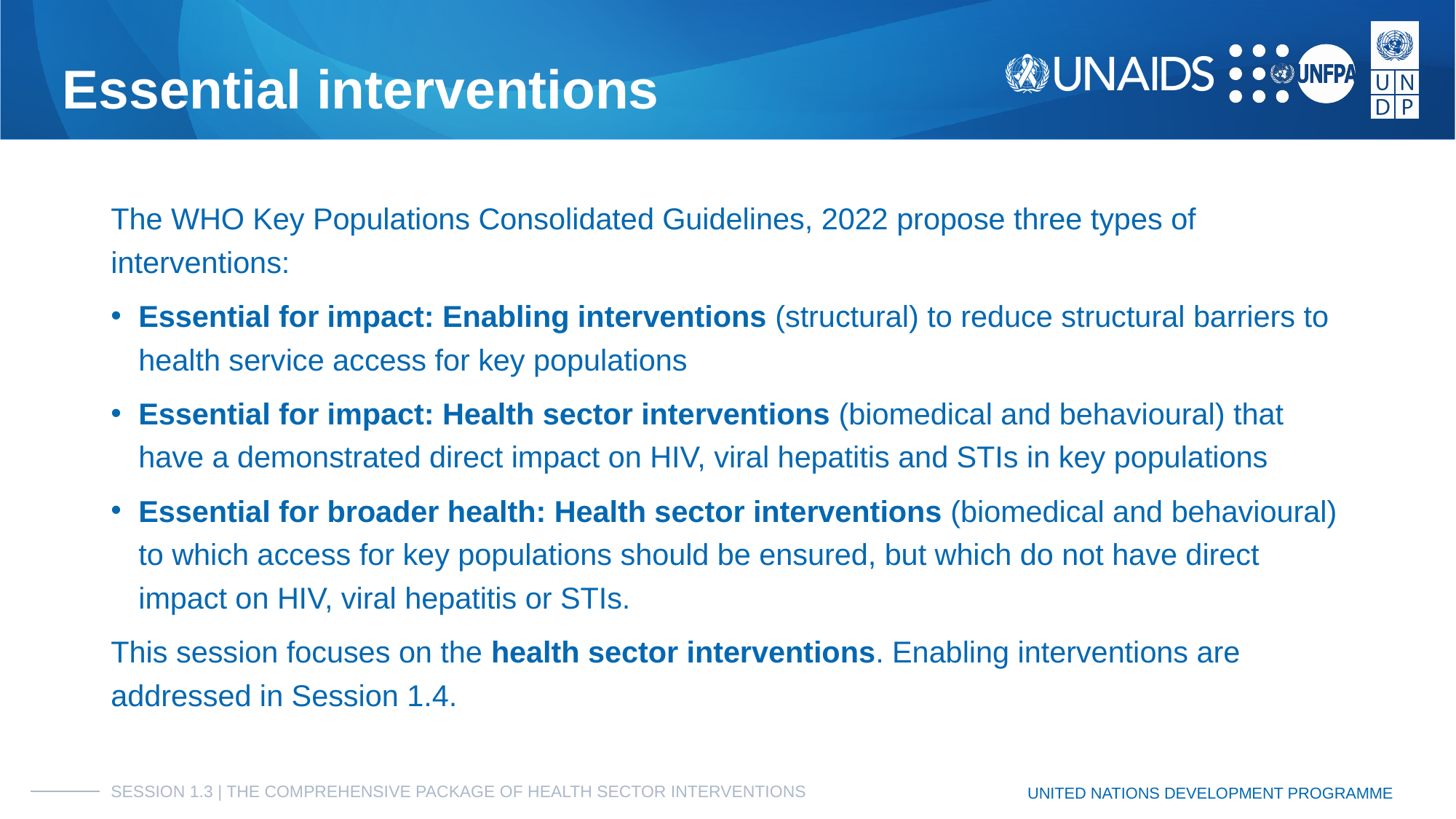

# Essential interventions
The WHO Key Populations Consolidated Guidelines, 2022 propose three types of interventions:
Essential for impact: Enabling interventions (structural) to reduce structural barriers to health service access for key populations
Essential for impact: Health sector interventions (biomedical and behavioural) that have a demonstrated direct impact on HIV, viral hepatitis and STIs in key populations
Essential for broader health: Health sector interventions (biomedical and behavioural) to which access for key populations should be ensured, but which do not have direct impact on HIV, viral hepatitis or STIs.
This session focuses on the health sector interventions. Enabling interventions are addressed in Session 1.4.

SESSION 1.3 | THE COMPREHENSIVE PACKAGE OF HEALTH SECTOR INTERVENTIONS